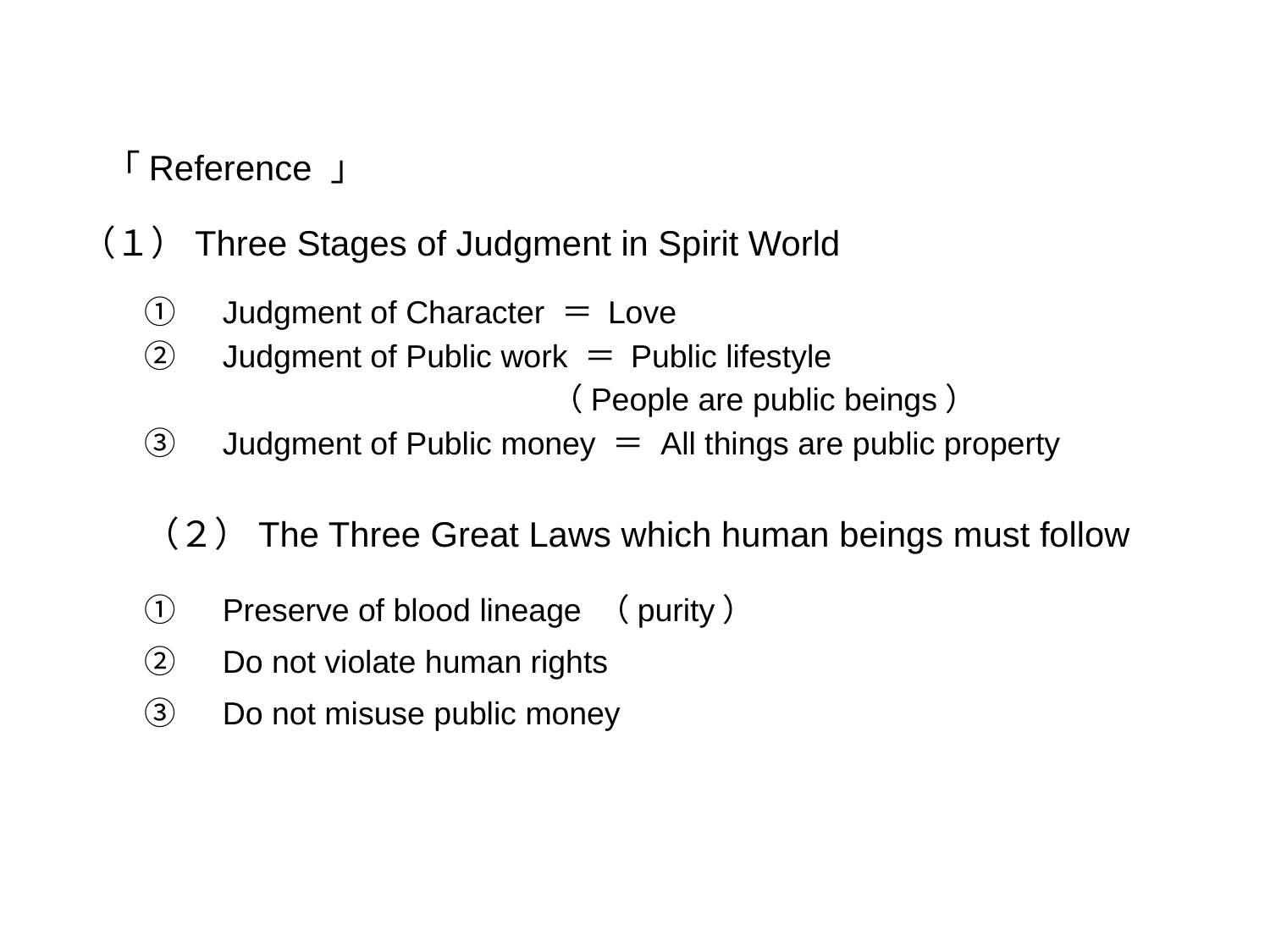

「Reference 」
（１）Three Stages of Judgment in Spirit World
①　Judgment of Character ＝ Love
②　Judgment of Public work ＝ Public lifestyle
                                             （People are public beings）
③　Judgment of Public money ＝ All things are public property

（２）The Three Great Laws which human beings must follow
①　Preserve of blood lineage （purity）
②　Do not violate human rights
③　Do not misuse public money